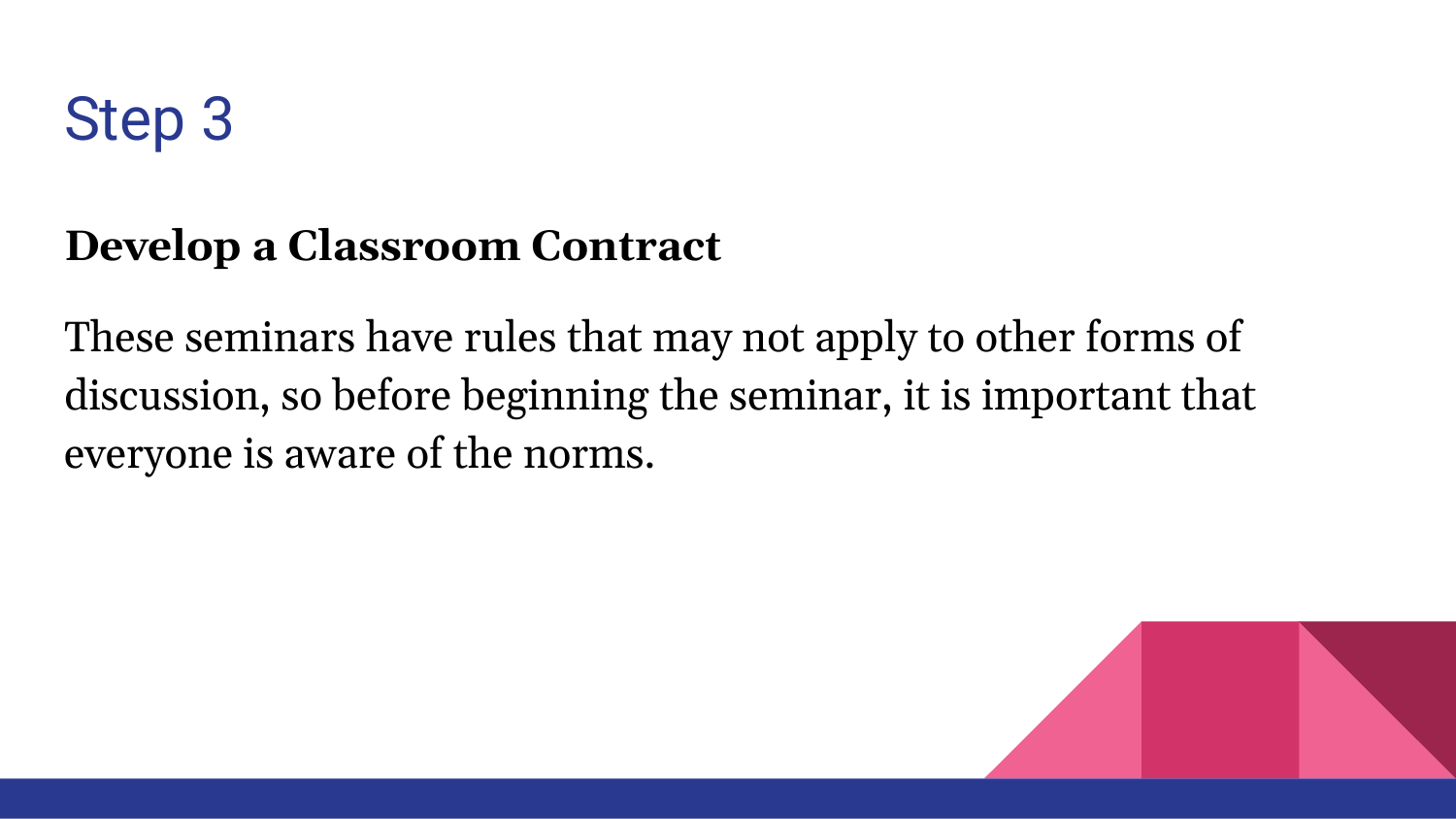

# Step 3
Develop a Classroom Contract
These seminars have rules that may not apply to other forms of discussion, so before beginning the seminar, it is important that everyone is aware of the norms.